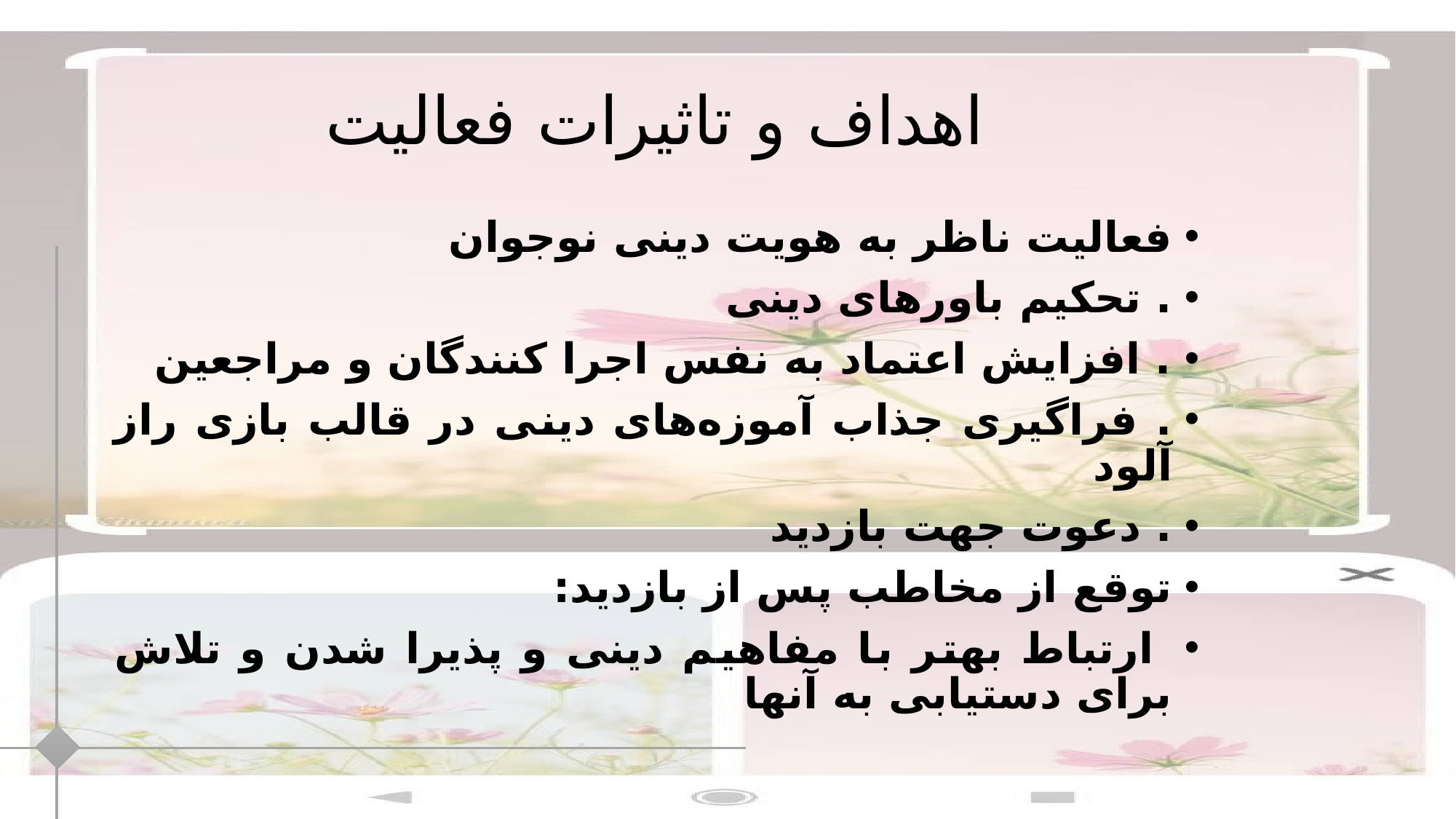

# اهداف و تاثیرات فعالیت
فعالیت ناظر به هویت دینی نوجوان
. تحکیم باورهای دینی
. افزایش اعتماد به نفس اجرا کنندگان و مراجعین
. فراگیری جذاب آموزه‌های دینی در قالب بازی راز آلود
. دعوت جهت بازدید
توقع از مخاطب پس از بازدید:
 ارتباط بهتر با مفاهیم دینی و پذیرا شدن و تلاش برای دستیابی به آنها